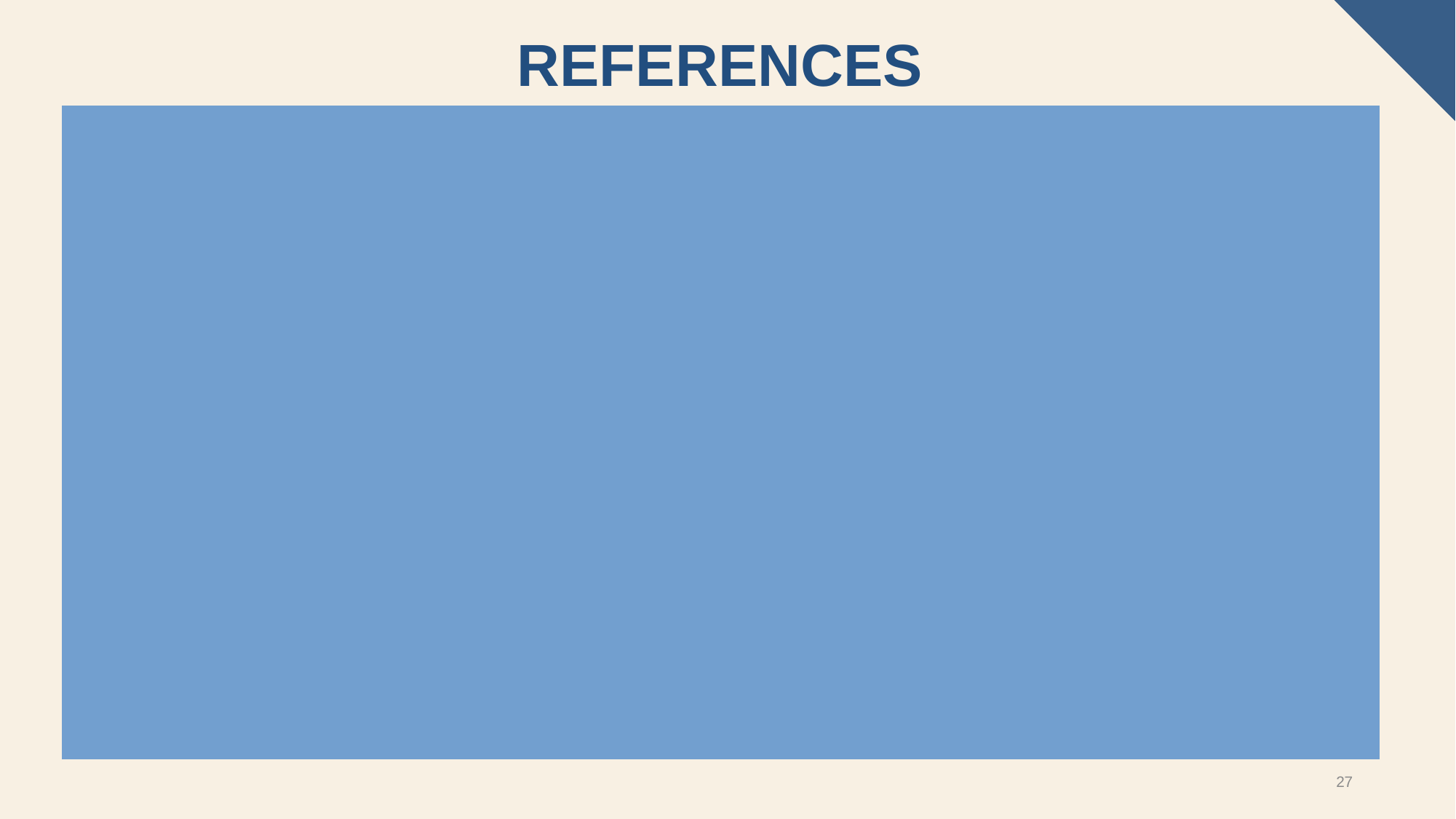

# REFERENCES
Adolphs, S., & Carter, R. (2013). Spoken corpus linguistics: From monomodal to multimodal. Taylor & Francis.
Alizieri, S. (2010). Aviation English: Analysis of corpus data and tentative proposal for a learner corpus. Università degli Studi di Pavia.
Bocorny, A. (2008). Descrição das unidades especializadas poliléxicas nominais no âmbito da aviação: Subsídios para o ensino de inglês para fins específicos [Description of noun phrases in aviation: subsidies for English for Specific Purposes]. Doctoral dissertation, Universidade Federal do Rio Grande do Sul. http://hdl.handle.net/10183/15548
Cushing, S. T. (2017). Corpus linguistics in language testing research. Language Testing, 34(4), 441–449. https://doi.org/10.1177/0265532217713044
Fox, W. (2013). Play again, please! Transcribing aviation communication. In S. Hansen-Schirra & K. Maksymski (Eds.),, Aviation communication: Between theory and practice (pp. 33–42). Peter Lang.
Friginal, E. (2018). Corpus linguistics for English teachers: New tools, online resources, and classroom activities. Routledge.
ICAO – International Civil Aviation Organization. (2010). Manual on the implementation of ICAO language proficiency requirements (2. edition).
Knight, D., & Adolphs, S. (2022). Building a spoken corpus: What are the basics? In A. O’Keeffe & M. J. McCarthy (Eds.), The Routledge handbook of corpus linguistics (2nd edition, pp. 21–34). Routledge.
Lopez, S. (2013). Norme(s) et usage(s) langagiers : le cas des communications pilote-contrôleur en anglais. Toulousse: Université Toulouse le Mirail. Fonte: https://tel.archives-ouvertes.fr/tel-00944009
Mell, J. (1992). Étude des communications verbales entre pilote et contrôleur en situation standard et non-standard [Study of verbal communications between pilots and controllers in standard and non-standard situations] Doctoral dissertation, Université de Toulouse II.Mell, J, (2004). Language training and testing in aviation need to focus on job-specific competencies. ICAO Journal, 59(1), 12-14.
Pacheco, A. (2021). O uso de pronomes pessoais em comunicações aeronáuticas: Uma análise através do CORPAC (Corpus of Pilot and Air Traffic Controller Communications [Analyzing the use of personal pronouns in aeronautical communications through CORPAC (Corpus of Pilot and Air Traffic Controller Communications]). Revista de Estudos da Linguagem, 29(2), 1415-1442. https://doi.org/10.17851/2237-2083.29.2.1415-1442
Pacheco, A., Garcia, A., Monteiro, A., Prado, M., Tosqui-Lucks, P. (2023). Using corpus linguistics to create tasks for teaching and assessing Aeronautical English. Applied Corpus Linguistics, 3(3).  https://doi.org/10.1016/j.acorp.2023.100075
Prado, M. C. A., & Tosqui-Lucks, P. (2019). Designing the Radiotelephony Plain English Corpus (RTPEC): A specialized spoken English language corpus towards a description of aeronautical communications in non-routine situations. Research in Corpus Linguistics, 7, 113–128. https://doi.org/10.32714/ricl.07.06
Römer, U. (2011). Corpus research applications in second language teaching. Annual Review of Applied Linguistics, 31, 205–225. https://doi.org/10.1017/S0267190511000055
Sarmento, S. (2008). O uso dos verbos modais em manuais de aviação em inglês: Um estudo baseado em corpus [The use of modal verbs in aircraft manuais: a corpus-based study]. Doctoral thesis, Universidade Federal do Rio Grande do Sul.
Tosqui-Lucks, P. (2018). Aplicações de Corpora no Ensino e na Avaliação de Inglês Aeronáutico: Estado da Arte, Reflexões, Direcionamentos. [Corpora applications in aeronautical English teaching and testing: State of the art, reflections, directions].  In: M. Scaramucci, P. Tosqui-Lucks & S. M. Damião. Pesquisas sobre Inglês Aeronáutico no Brasil. pp. 89-113. Pontes.
Xi, X. (2017). What does corpus linguistics have to offer to language assessment? Language Testing, 34(4), 565–577. https://doi.org/10.1177/0265532217720956

27